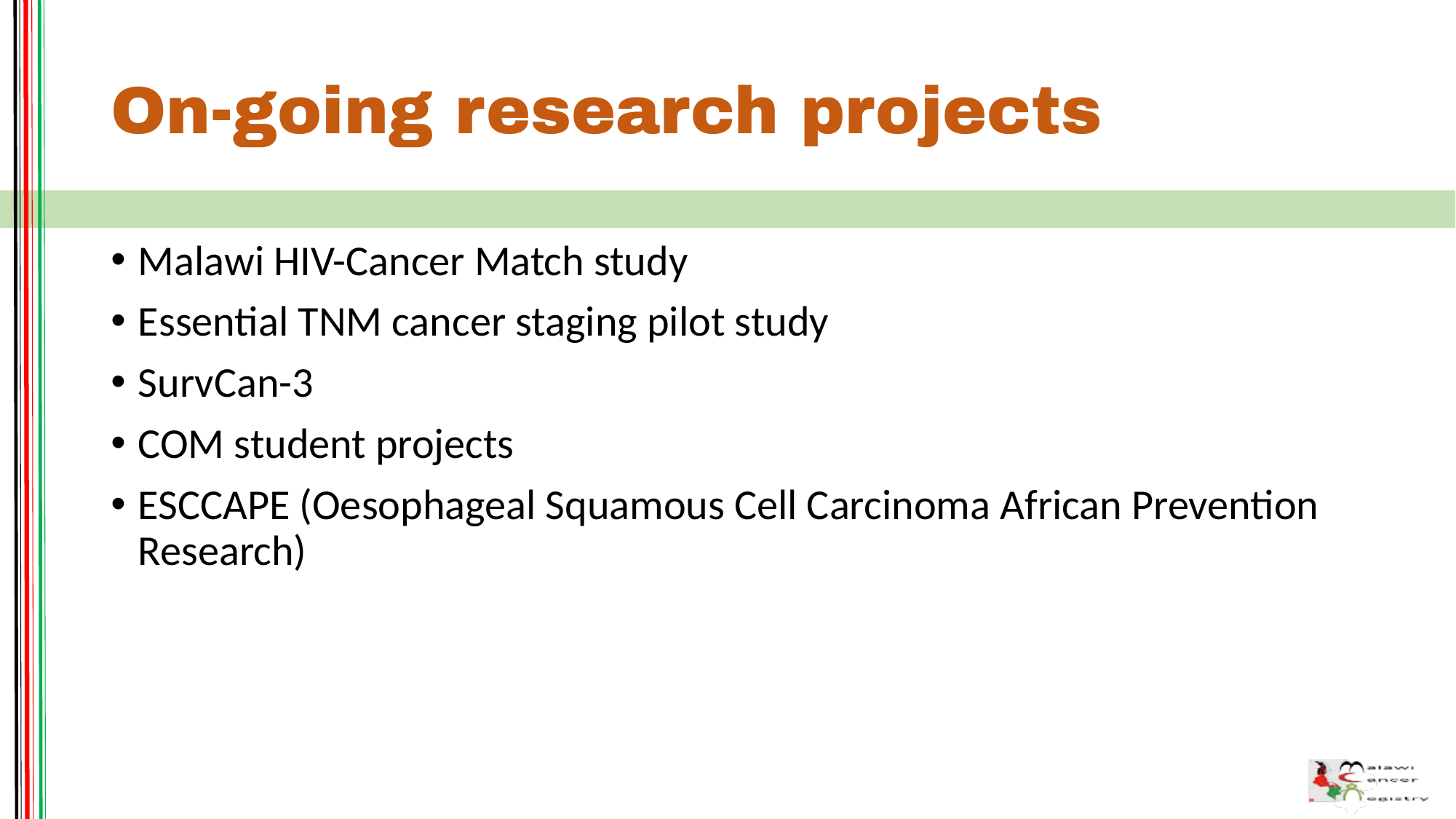

# On-going research projects
Malawi HIV-Cancer Match study
Essential TNM cancer staging pilot study
SurvCan-3
COM student projects
ESCCAPE (Oesophageal Squamous Cell Carcinoma African Prevention Research)